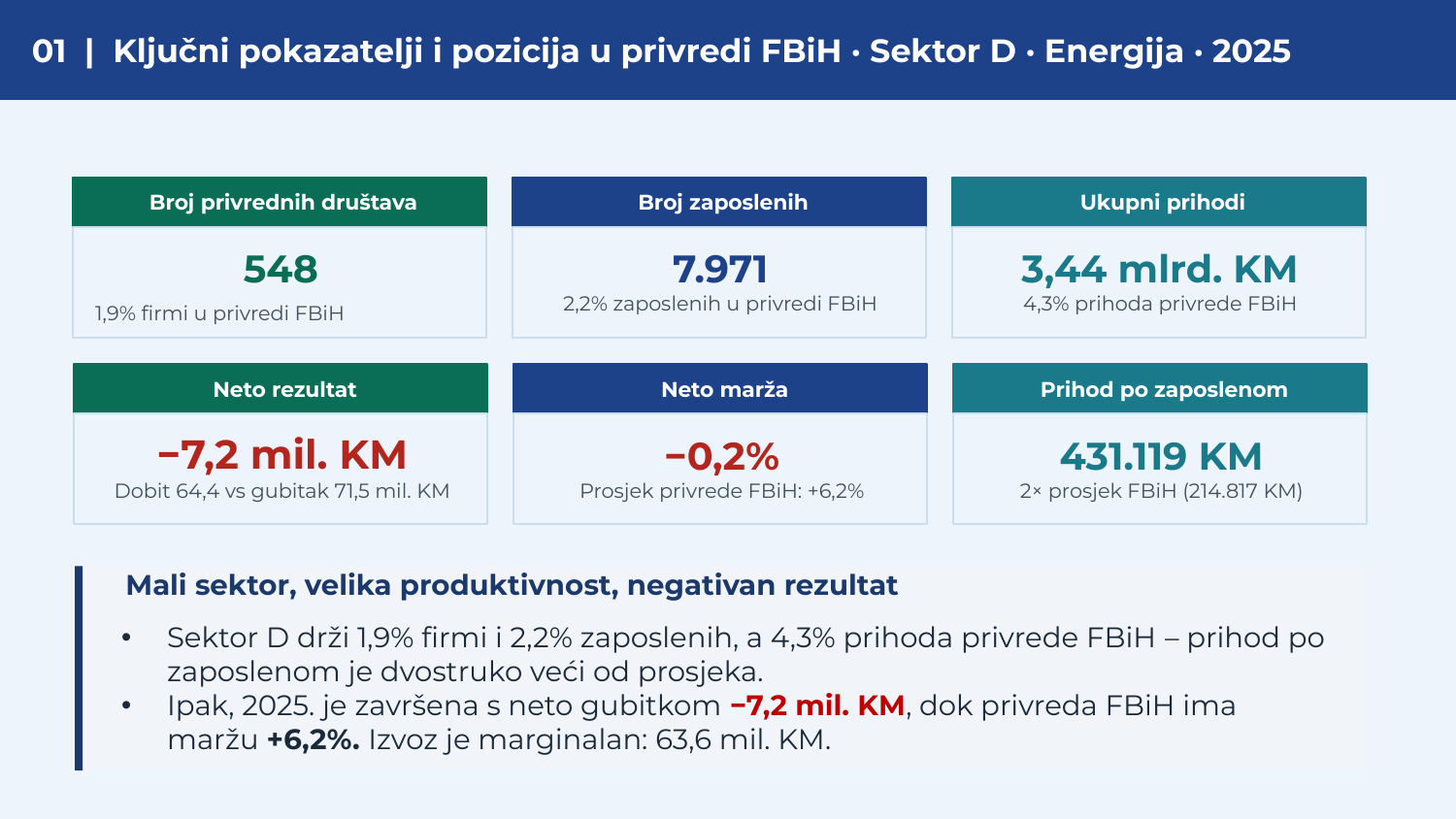

01  |  Ključni pokazatelji i pozicija u privredi FBiH · Sektor D · Energija · 2025

Broj privrednih društava

Broj zaposlenih

Ukupni prihodi

548

7.971

3,44 mlrd. KM
2,2% zaposlenih u privredi FBiH
4,3% prihoda privrede FBiH
1,9% firmi u privredi FBiH

Neto rezultat

Neto marža

Prihod po zaposlenom

−7,2 mil. KM

−0,2%

431.119 KM
Dobit 64,4 vs gubitak 71,5 mil. KM
Prosjek privrede FBiH: +6,2%
2× prosjek FBiH (214.817 KM)

Mali sektor, velika produktivnost, negativan rezultat
Sektor D drži 1,9% firmi i 2,2% zaposlenih, a 4,3% prihoda privrede FBiH – prihod po zaposlenom je dvostruko veći od prosjeka.
Ipak, 2025. je završena s neto gubitkom −7,2 mil. KM, dok privreda FBiH ima maržu +6,2%. Izvoz je marginalan: 63,6 mil. KM.